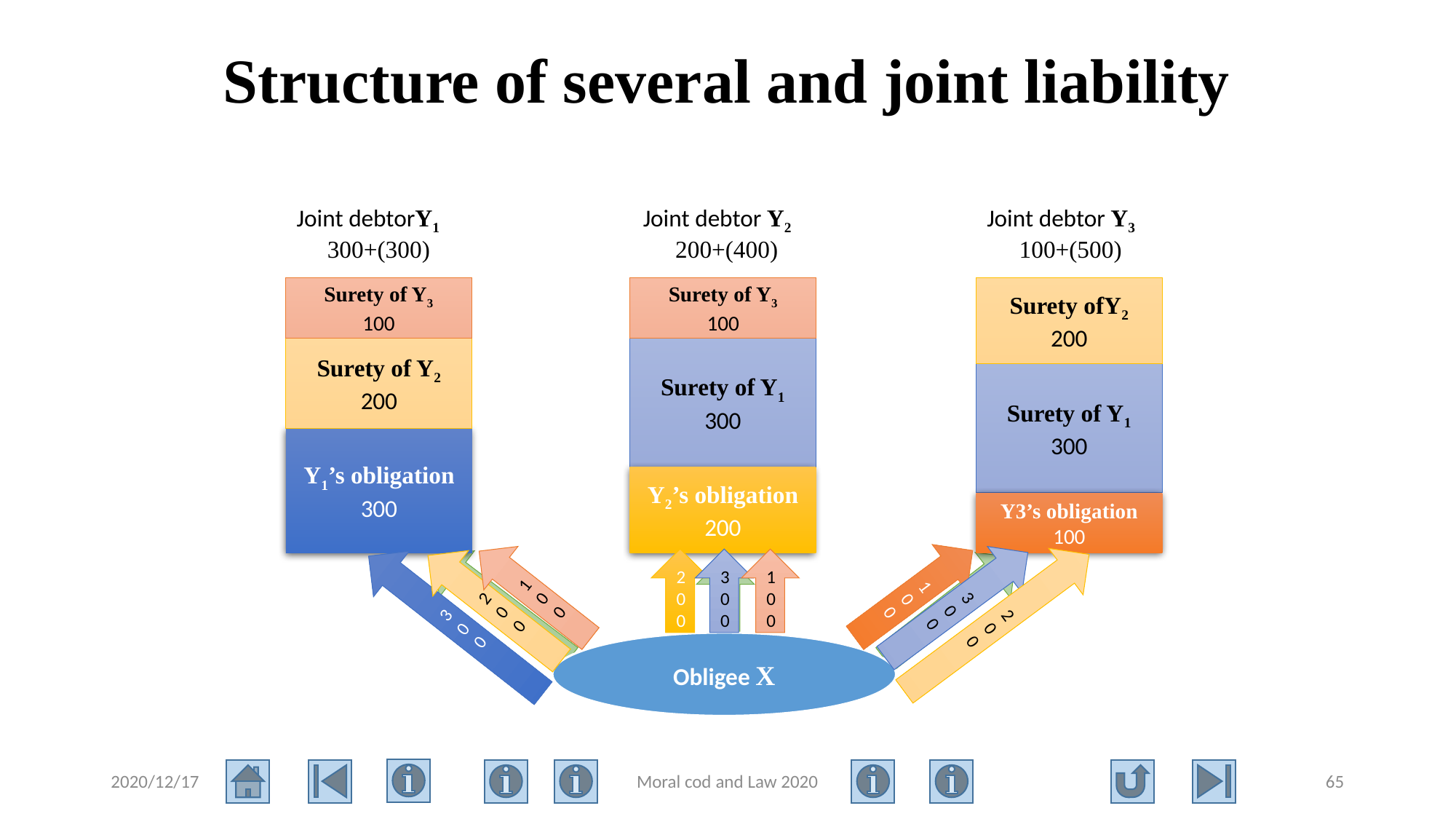

# Structure of several and joint liability
Joint debtorY1
Joint debtor Y2
Joint debtor Y3
300+(300)
200+(400)
100+(500)
600
Surety of Y3
100
Surety of Y3
100
Surety ofY2
200
600
600
Surety of Y2
200
Surety of Y1
300
Surety of Y1
300
Y1’s obligation
300
Y2’s obligation
200
Y3’s obligation
100
200
300
300
100
600
200
100
600
200
300
100
600
Obligee X
2020/12/17
Moral cod and Law 2020
65